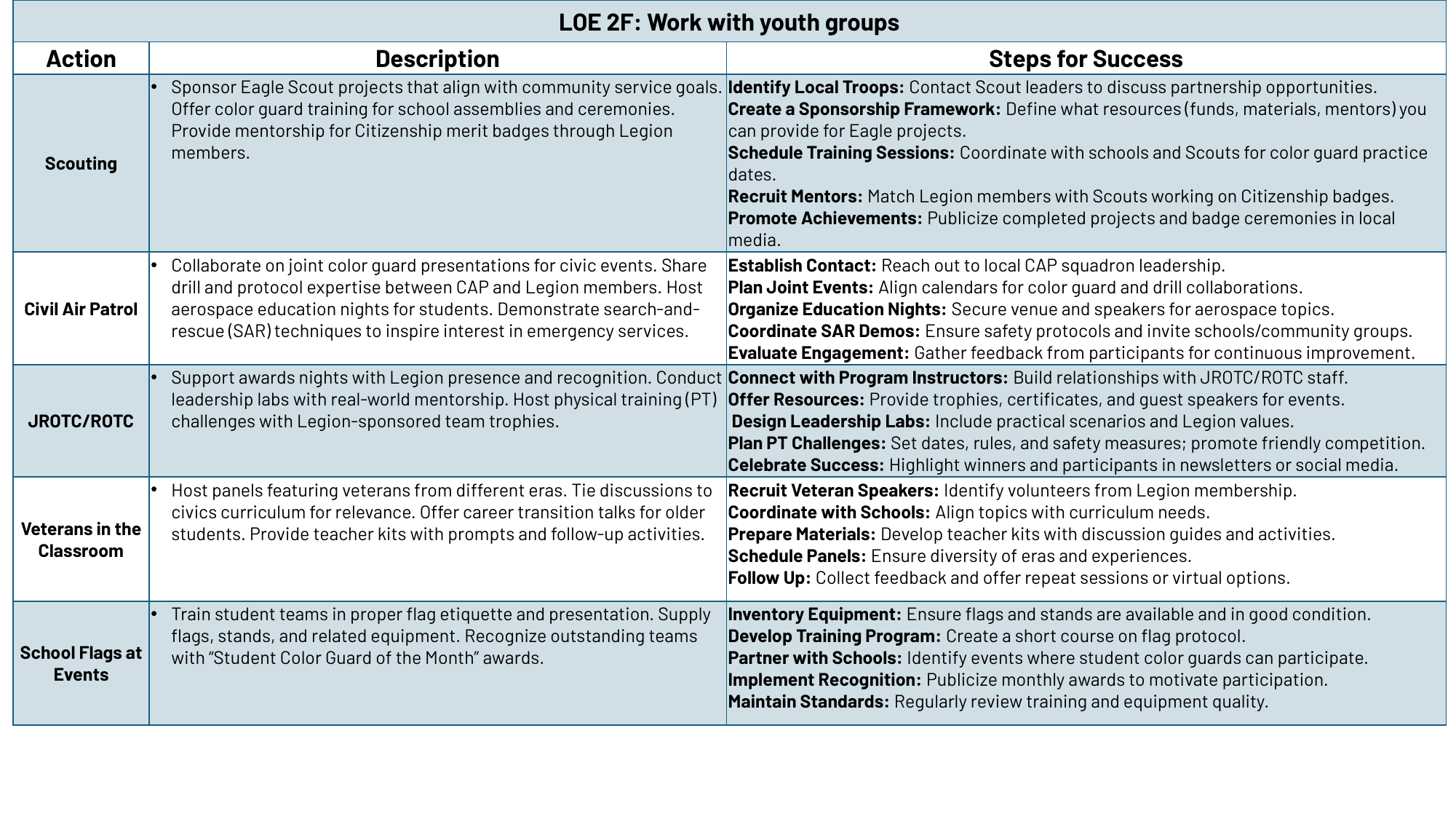

| LOE 2F: Work with youth groups |  |  |
| --- | --- | --- |
| Action | Description | Steps for Success |
| Scouting | Sponsor Eagle Scout projects that align with community service goals. Offer color guard training for school assemblies and ceremonies. Provide mentorship for Citizenship merit badges through Legion members. | Identify Local Troops: Contact Scout leaders to discuss partnership opportunities. Create a Sponsorship Framework: Define what resources (funds, materials, mentors) you can provide for Eagle projects. Schedule Training Sessions: Coordinate with schools and Scouts for color guard practice dates. Recruit Mentors: Match Legion members with Scouts working on Citizenship badges. Promote Achievements: Publicize completed projects and badge ceremonies in local media. |
| Civil Air Patrol | Collaborate on joint color guard presentations for civic events. Share drill and protocol expertise between CAP and Legion members. Host aerospace education nights for students. Demonstrate search-and-rescue (SAR) techniques to inspire interest in emergency services. | Establish Contact: Reach out to local CAP squadron leadership. Plan Joint Events: Align calendars for color guard and drill collaborations. Organize Education Nights: Secure venue and speakers for aerospace topics. Coordinate SAR Demos: Ensure safety protocols and invite schools/community groups. Evaluate Engagement: Gather feedback from participants for continuous improvement. |
| JROTC/ROTC | Support awards nights with Legion presence and recognition. Conduct leadership labs with real-world mentorship. Host physical training (PT) challenges with Legion-sponsored team trophies. | Connect with Program Instructors: Build relationships with JROTC/ROTC staff. Offer Resources: Provide trophies, certificates, and guest speakers for events. Design Leadership Labs: Include practical scenarios and Legion values. Plan PT Challenges: Set dates, rules, and safety measures; promote friendly competition. Celebrate Success: Highlight winners and participants in newsletters or social media. |
| Veterans in the Classroom | Host panels featuring veterans from different eras. Tie discussions to civics curriculum for relevance. Offer career transition talks for older students. Provide teacher kits with prompts and follow-up activities. | Recruit Veteran Speakers: Identify volunteers from Legion membership. Coordinate with Schools: Align topics with curriculum needs. Prepare Materials: Develop teacher kits with discussion guides and activities. Schedule Panels: Ensure diversity of eras and experiences. Follow Up: Collect feedback and offer repeat sessions or virtual options. |
| School Flags at Events | Train student teams in proper flag etiquette and presentation. Supply flags, stands, and related equipment. Recognize outstanding teams with “Student Color Guard of the Month” awards. | Inventory Equipment: Ensure flags and stands are available and in good condition. Develop Training Program: Create a short course on flag protocol. Partner with Schools: Identify events where student color guards can participate. Implement Recognition: Publicize monthly awards to motivate participation. Maintain Standards: Regularly review training and equipment quality. |